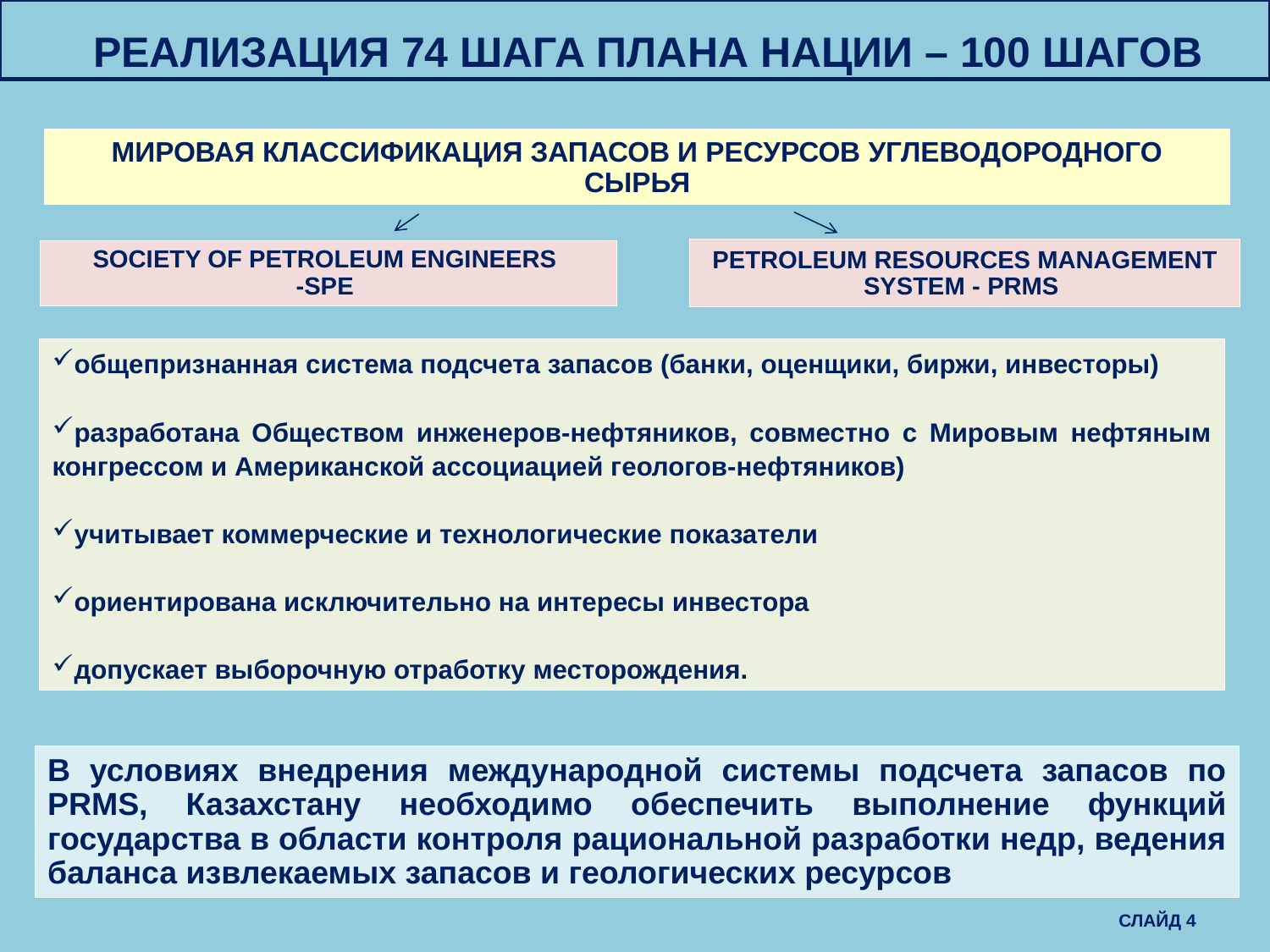

РЕАЛИЗАЦИЯ 74 ШАГА ПЛАНА НАЦИИ – 100 ШАГОВ
МИРОВАЯ КЛАССИФИКАЦИЯ ЗАПАСОВ И РЕСУРСОВ УГЛЕВОДОРОДНОГО СЫРЬЯ

PETROLEUM RESOURCES MANAGEMENT SYSTEM - PRMS
SOCIETY OF PETROLEUM ENGINEERS
-SPE
общепризнанная система подсчета запасов (банки, оценщики, биржи, инвесторы)

разработана Обществом инженеров-нефтяников, совместно с Мировым нефтяным конгрессом и Американской ассоциацией геологов-нефтяников)

учитывает коммерческие и технологические показатели

ориентирована исключительно на интересы инвестора

допускает выборочную отработку месторождения.
В условиях внедрения международной системы подсчета запасов по PRMS, Казахстану необходимо обеспечить выполнение функций государства в области контроля рациональной разработки недр, ведения баланса извлекаемых запасов и геологических ресурсов
 СЛАЙД 4